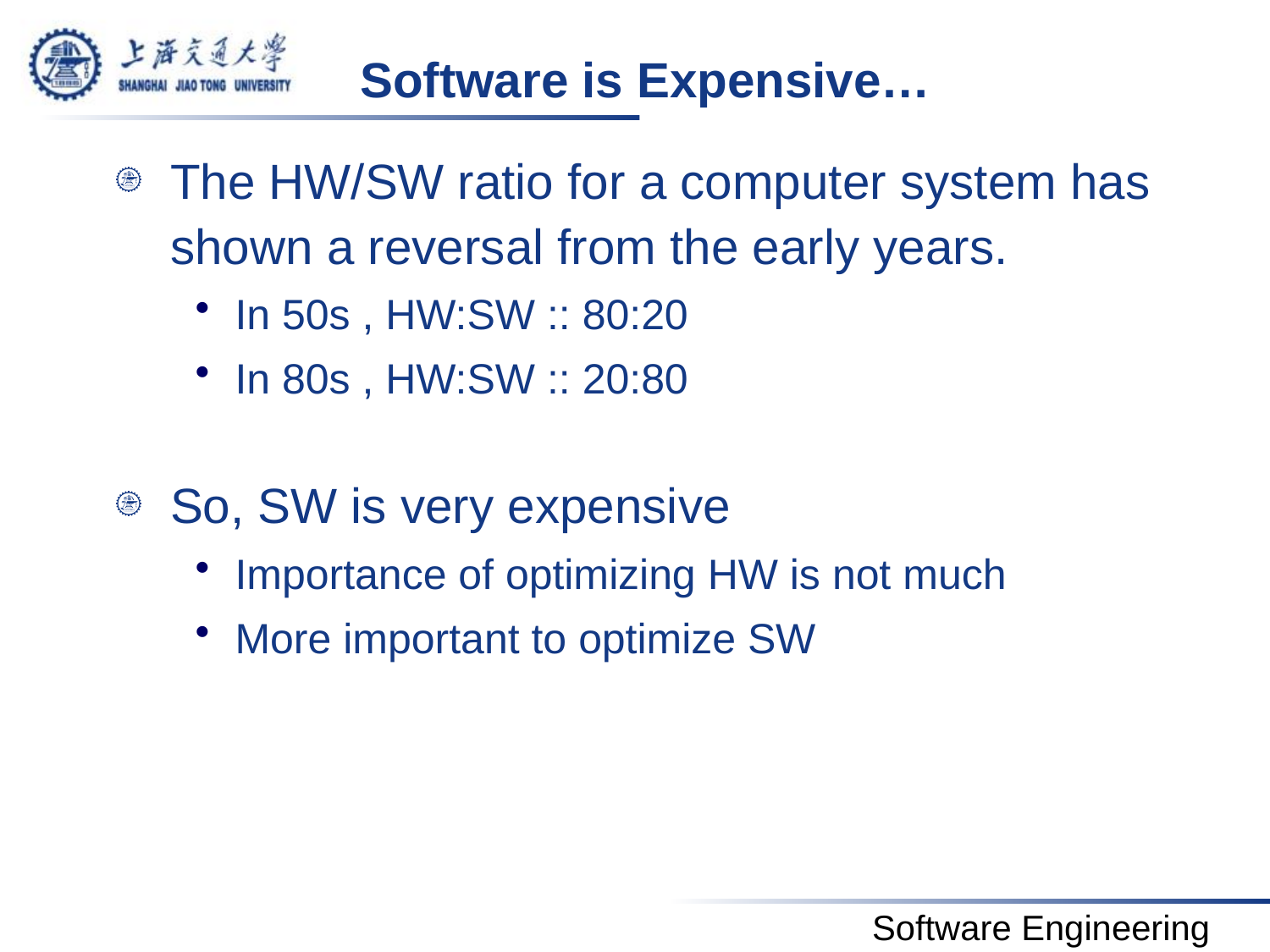

# Software is Expensive…
The HW/SW ratio for a computer system has shown a reversal from the early years.
In 50s , HW:SW :: 80:20
In 80s , HW:SW :: 20:80
So, SW is very expensive
Importance of optimizing HW is not much
More important to optimize SW